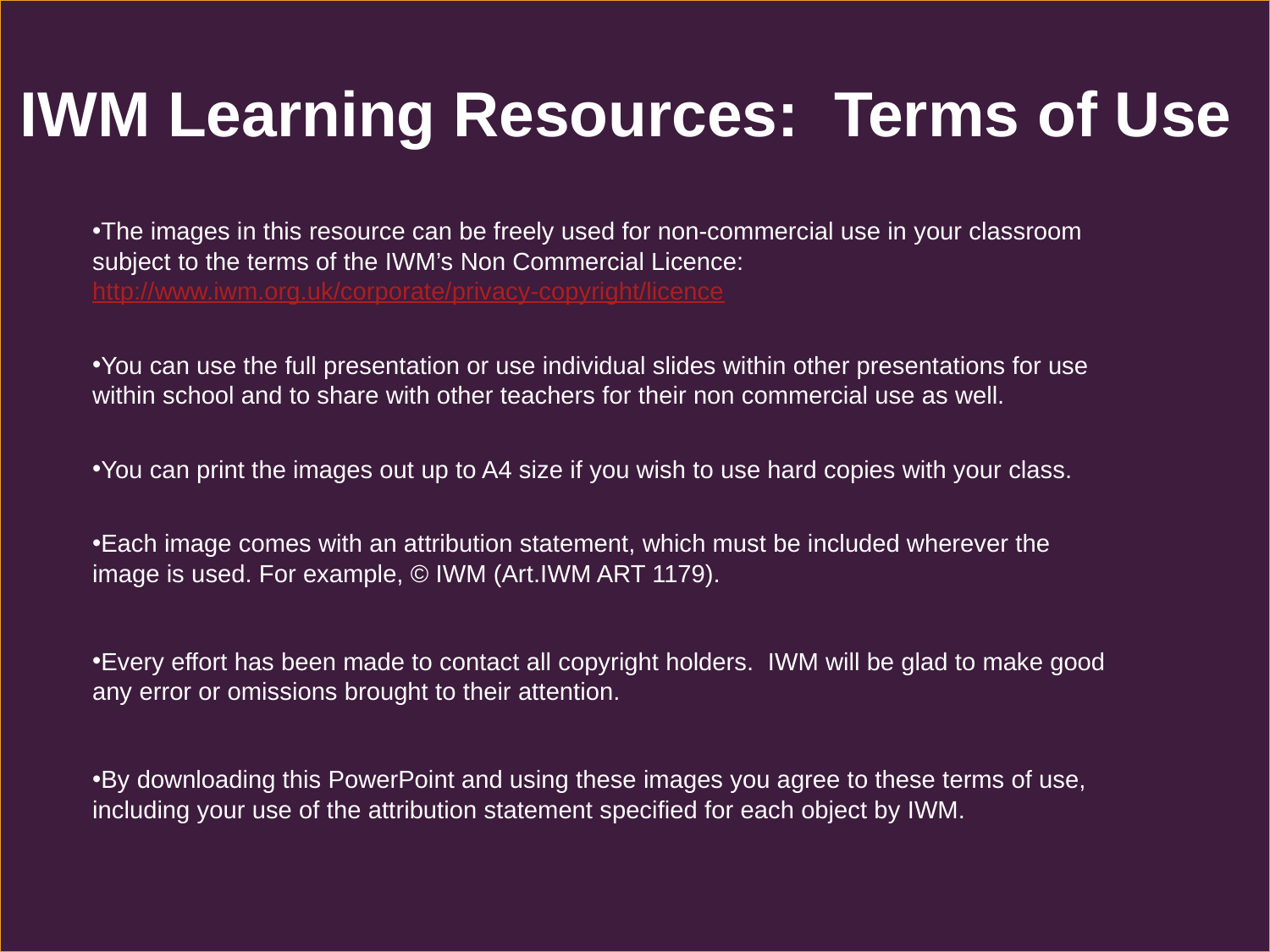

# IWM Learning Resources:  Terms of Use
The images in this resource can be freely used for non-commercial use in your classroom subject to the terms of the IWM’s Non Commercial Licence:  http://www.iwm.org.uk/corporate/privacy-copyright/licence

You can use the full presentation or use individual slides within other presentations for use within school and to share with other teachers for their non commercial use as well.

You can print the images out up to A4 size if you wish to use hard copies with your class.

Each image comes with an attribution statement, which must be included wherever the image is used. For example, © IWM (Art.IWM ART 1179).

Every effort has been made to contact all copyright holders.  IWM will be glad to make good any error or omissions brought to their attention.

By downloading this PowerPoint and using these images you agree to these terms of use, including your use of the attribution statement specified for each object by IWM.